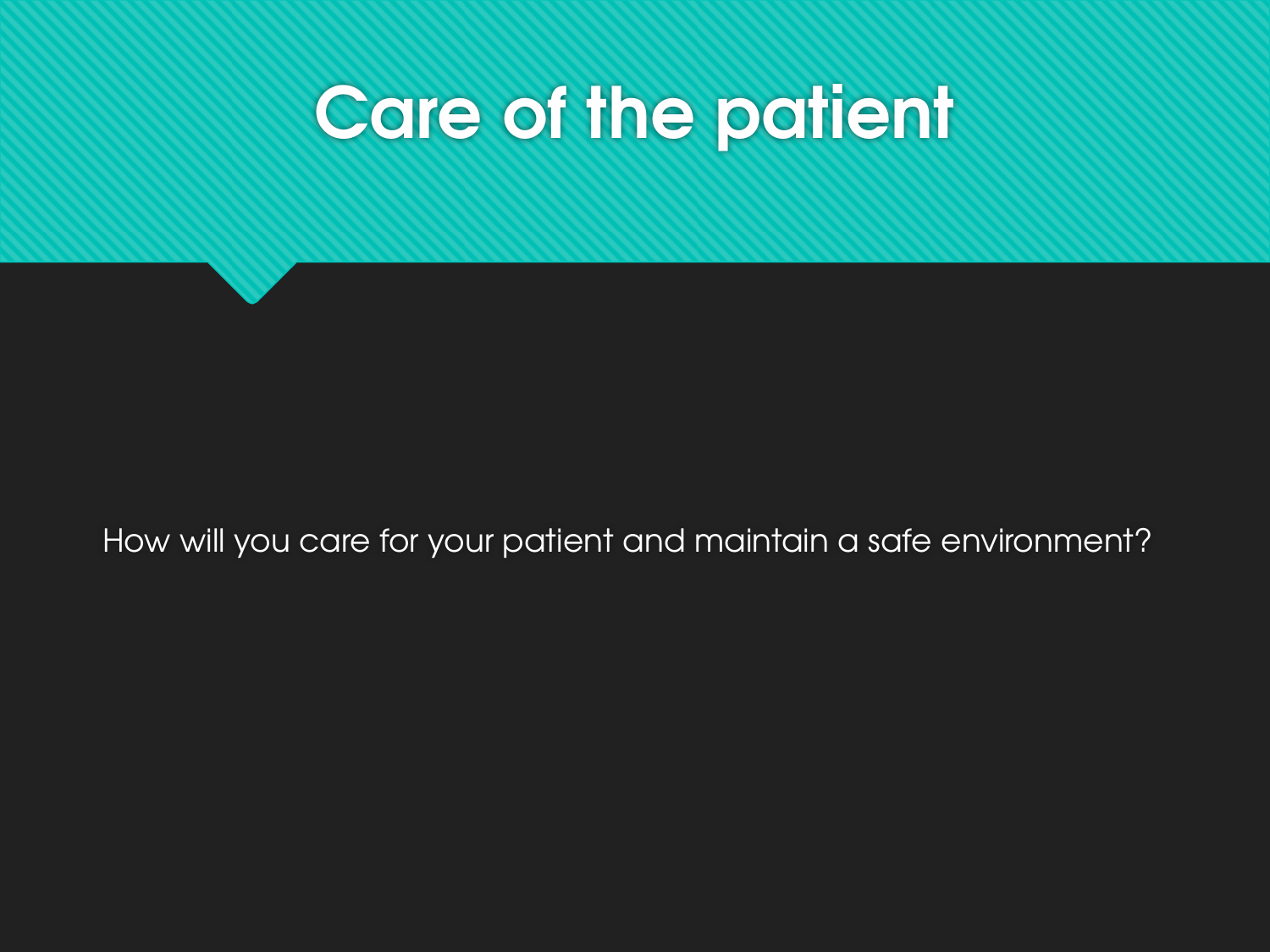

# Care of the patient
   How will you care for your patient and maintain a safe environment?